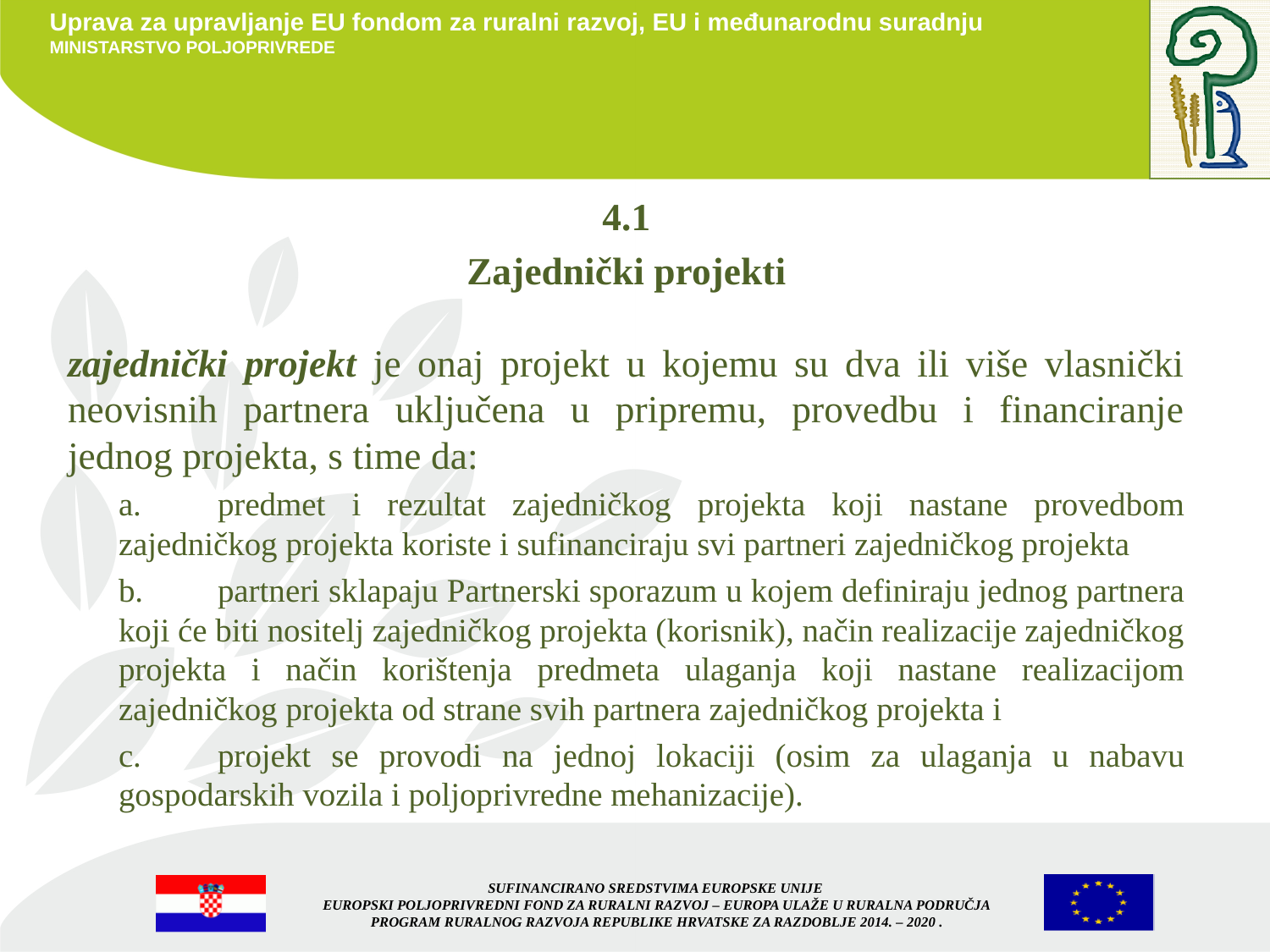

4.1
Zajednički projekti

zajednički projekt je onaj projekt u kojemu su dva ili više vlasnički neovisnih partnera uključena u pripremu, provedbu i financiranje jednog projekta, s time da:
a.	predmet i rezultat zajedničkog projekta koji nastane provedbom zajedničkog projekta koriste i sufinanciraju svi partneri zajedničkog projekta
b.	partneri sklapaju Partnerski sporazum u kojem definiraju jednog partnera koji će biti nositelj zajedničkog projekta (korisnik), način realizacije zajedničkog projekta i način korištenja predmeta ulaganja koji nastane realizacijom zajedničkog projekta od strane svih partnera zajedničkog projekta i
c.	projekt se provodi na jednoj lokaciji (osim za ulaganja u nabavu gospodarskih vozila i poljoprivredne mehanizacije).